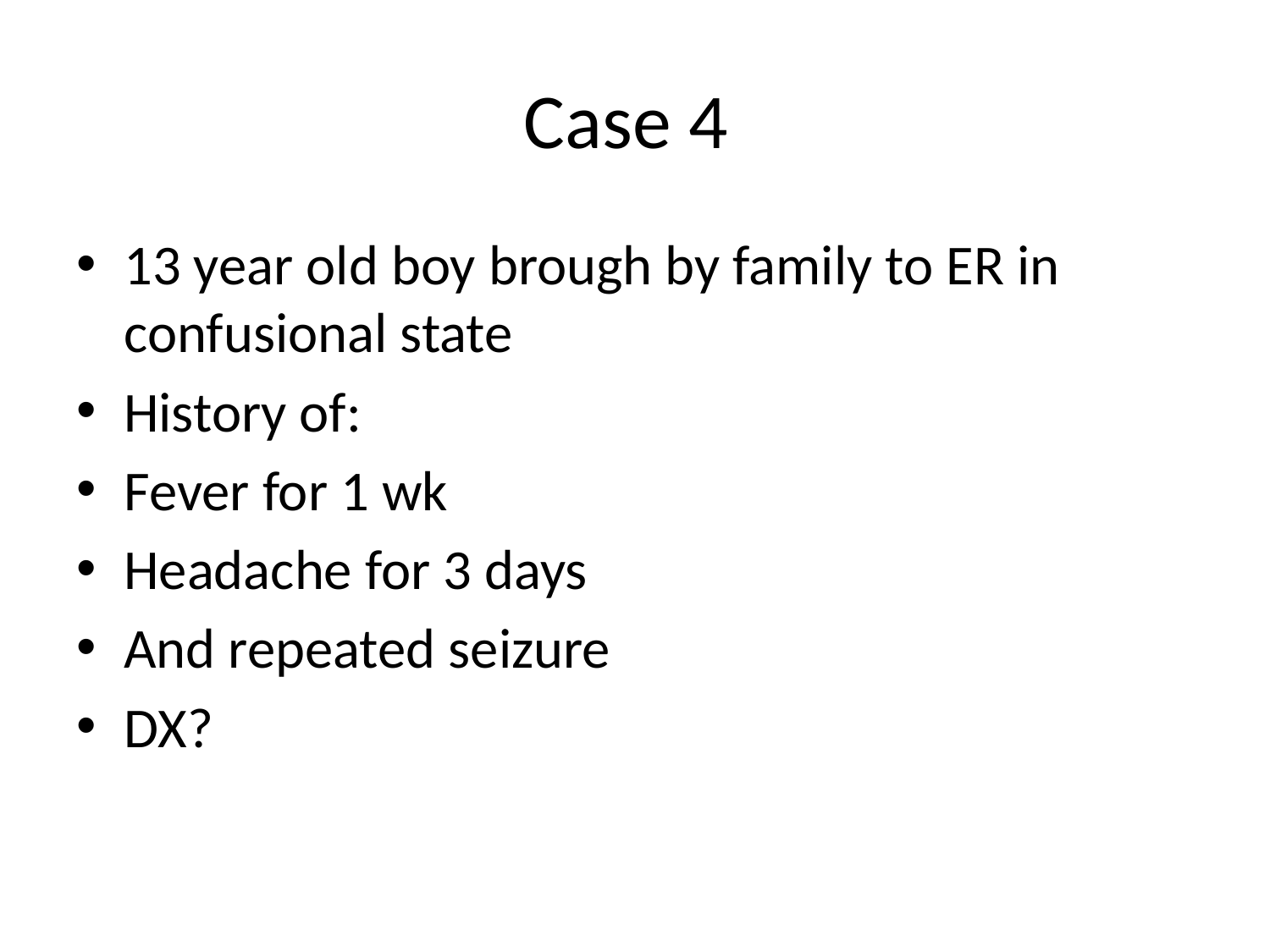

# Case 4
13 year old boy brough by family to ER in confusional state
History of:
Fever for 1 wk
Headache for 3 days
And repeated seizure
DX?